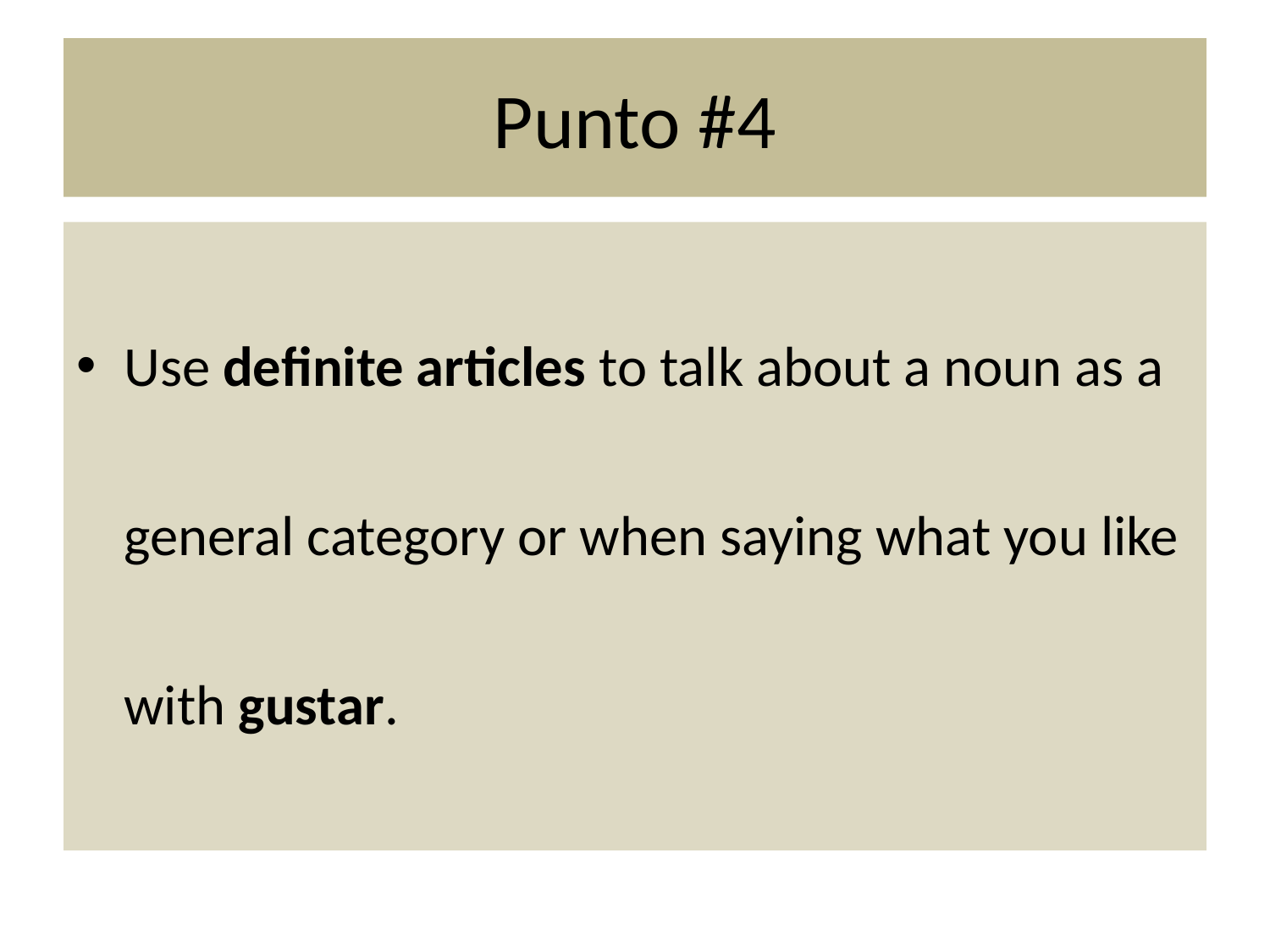

# Punto #4
Use definite articles to talk about a noun as a general category or when saying what you like with gustar.